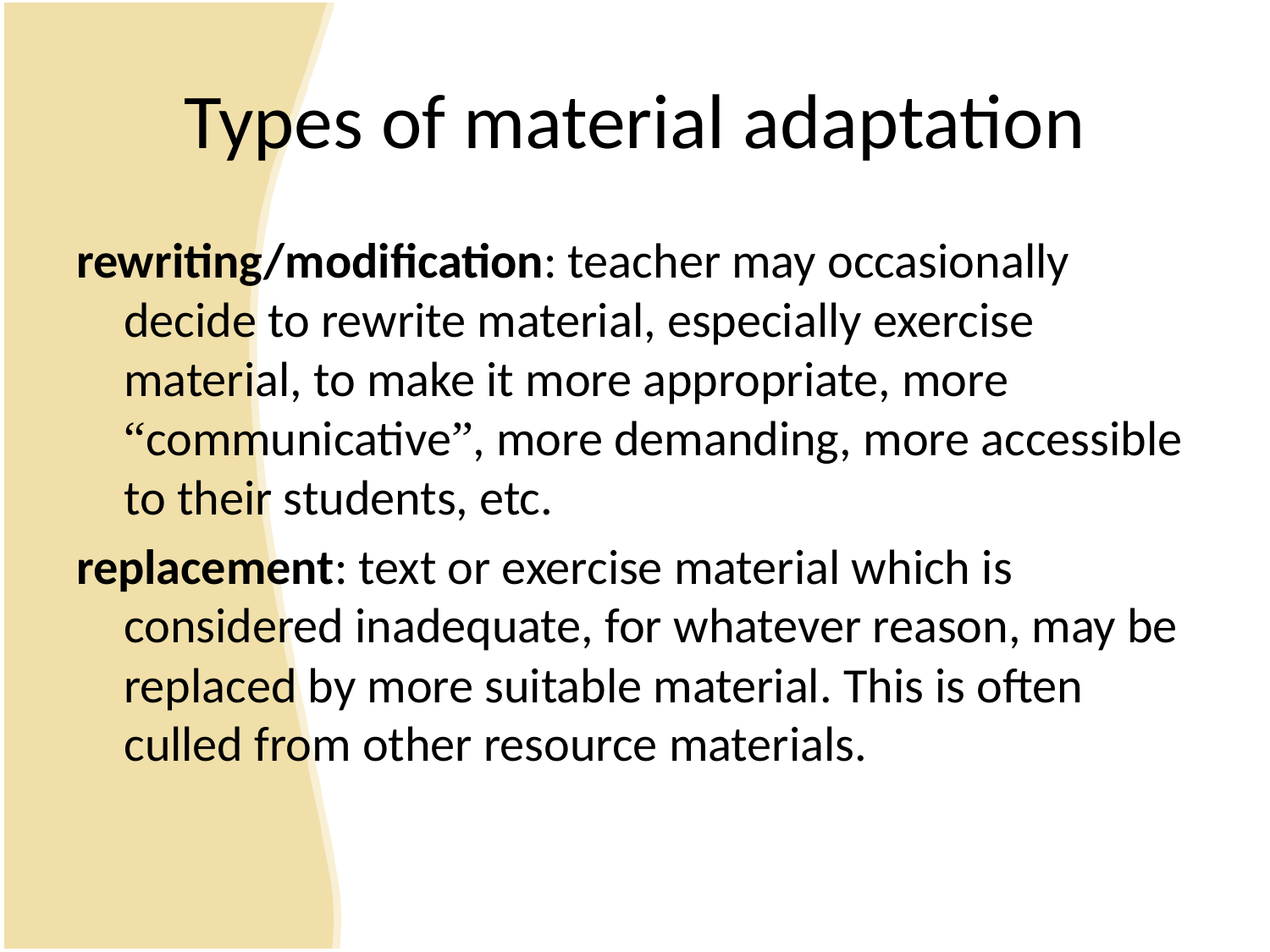

# Types of material adaptation
rewriting/modification: teacher may occasionally decide to rewrite material, especially exercise material, to make it more appropriate, more “communicative”, more demanding, more accessible to their students, etc.
replacement: text or exercise material which is considered inadequate, for whatever reason, may be replaced by more suitable material. This is often culled from other resource materials.